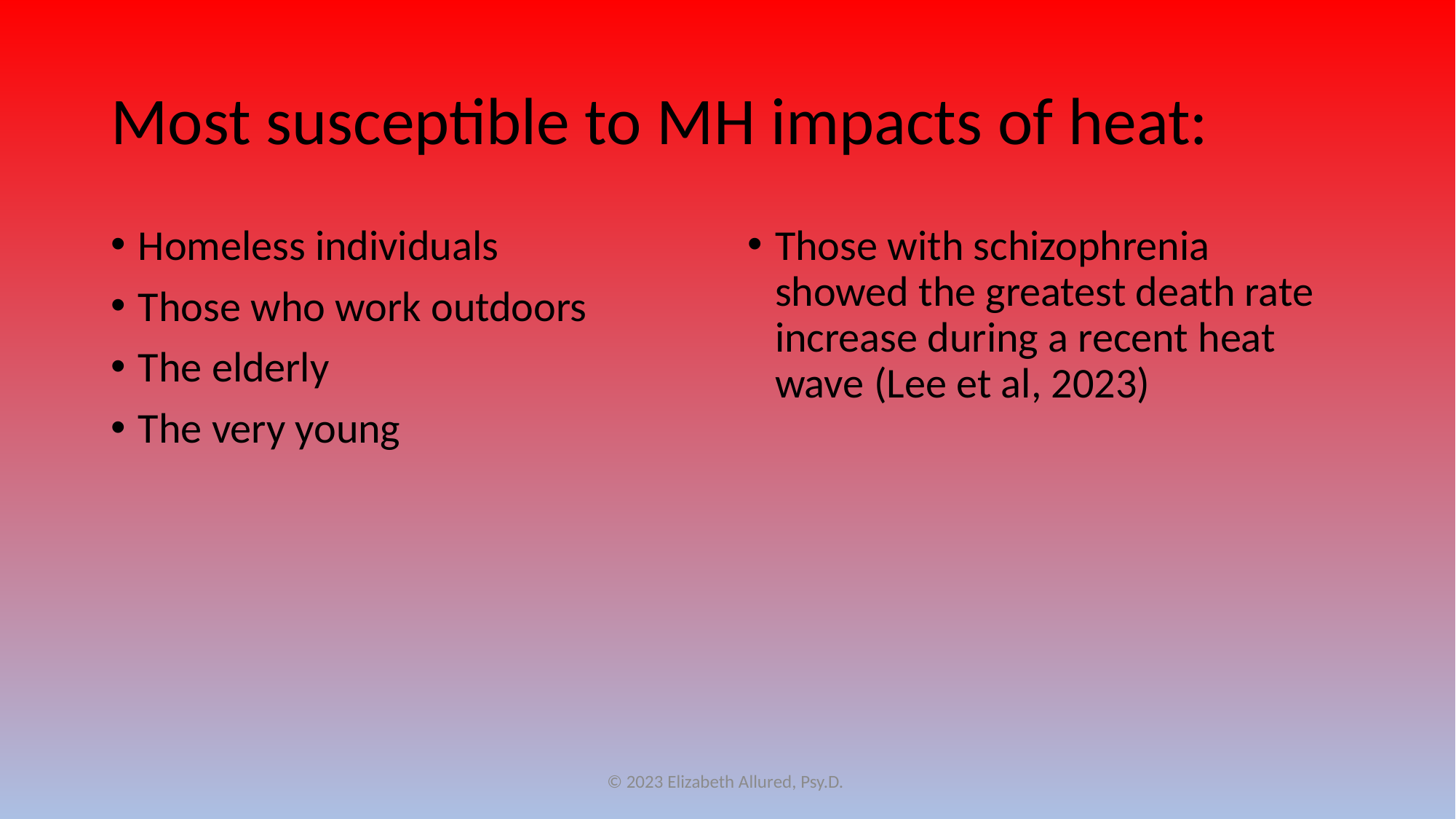

# Most susceptible to MH impacts of heat:
Homeless individuals
Those who work outdoors
The elderly
The very young
Those with schizophrenia showed the greatest death rate increase during a recent heat wave (Lee et al, 2023)
© 2023 Elizabeth Allured, Psy.D.